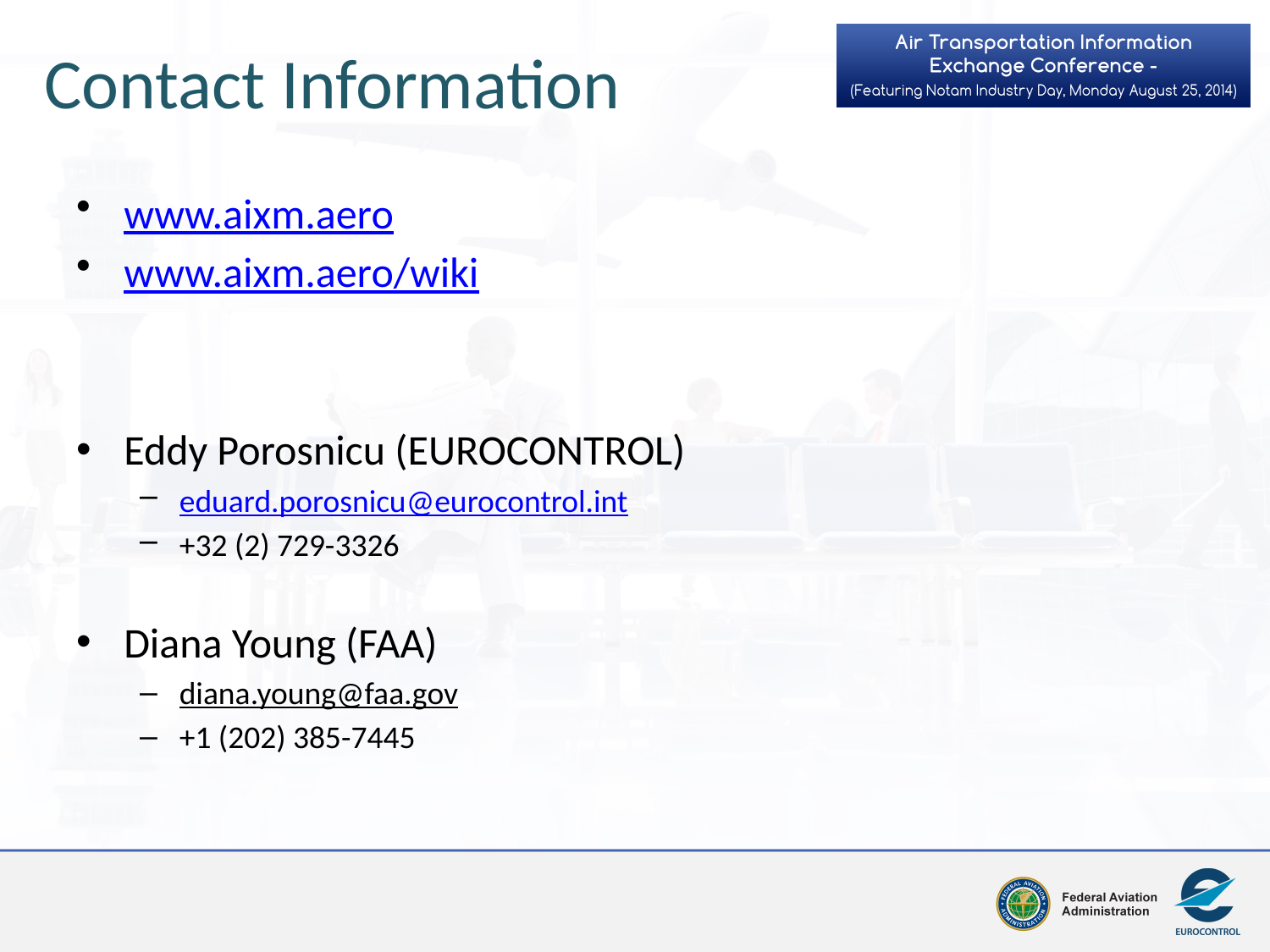

Contact Information
www.aixm.aero
www.aixm.aero/wiki

Eddy Porosnicu (EUROCONTROL)
eduard.porosnicu@eurocontrol.int
+32 (2) 729-3326

Diana Young (FAA)
diana.young@faa.gov
+1 (202) 385-7445